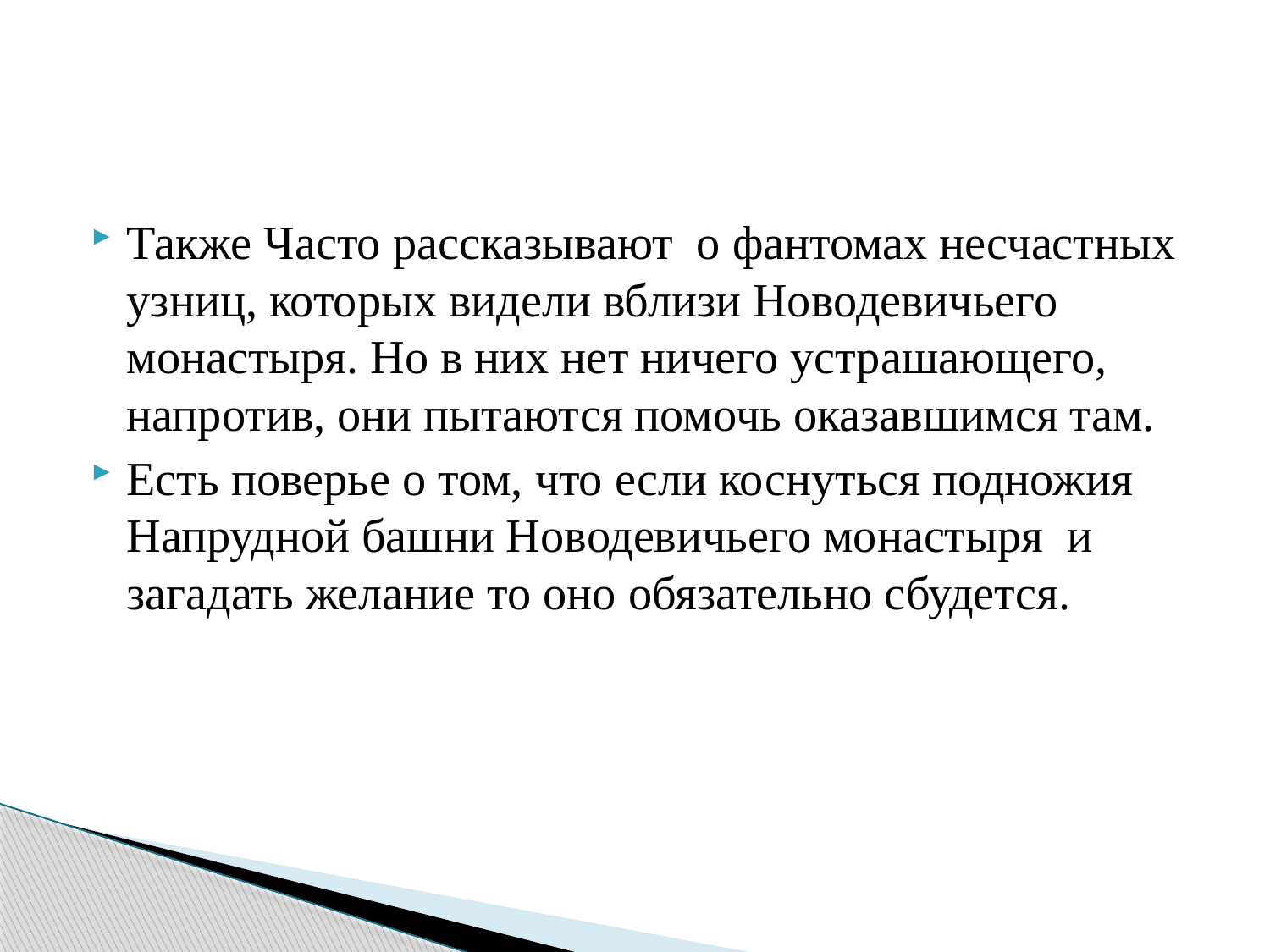

#
Также Часто рассказывают  о фантомах несчастных узниц, которых видели вблизи Новодевичьего монастыря. Но в них нет ничего устрашающего, напротив, они пытаются помочь оказавшимся там.
Есть поверье о том, что если коснуться подножия Напрудной башни Новодевичьего монастыря  и загадать желание то оно обязательно сбудется.